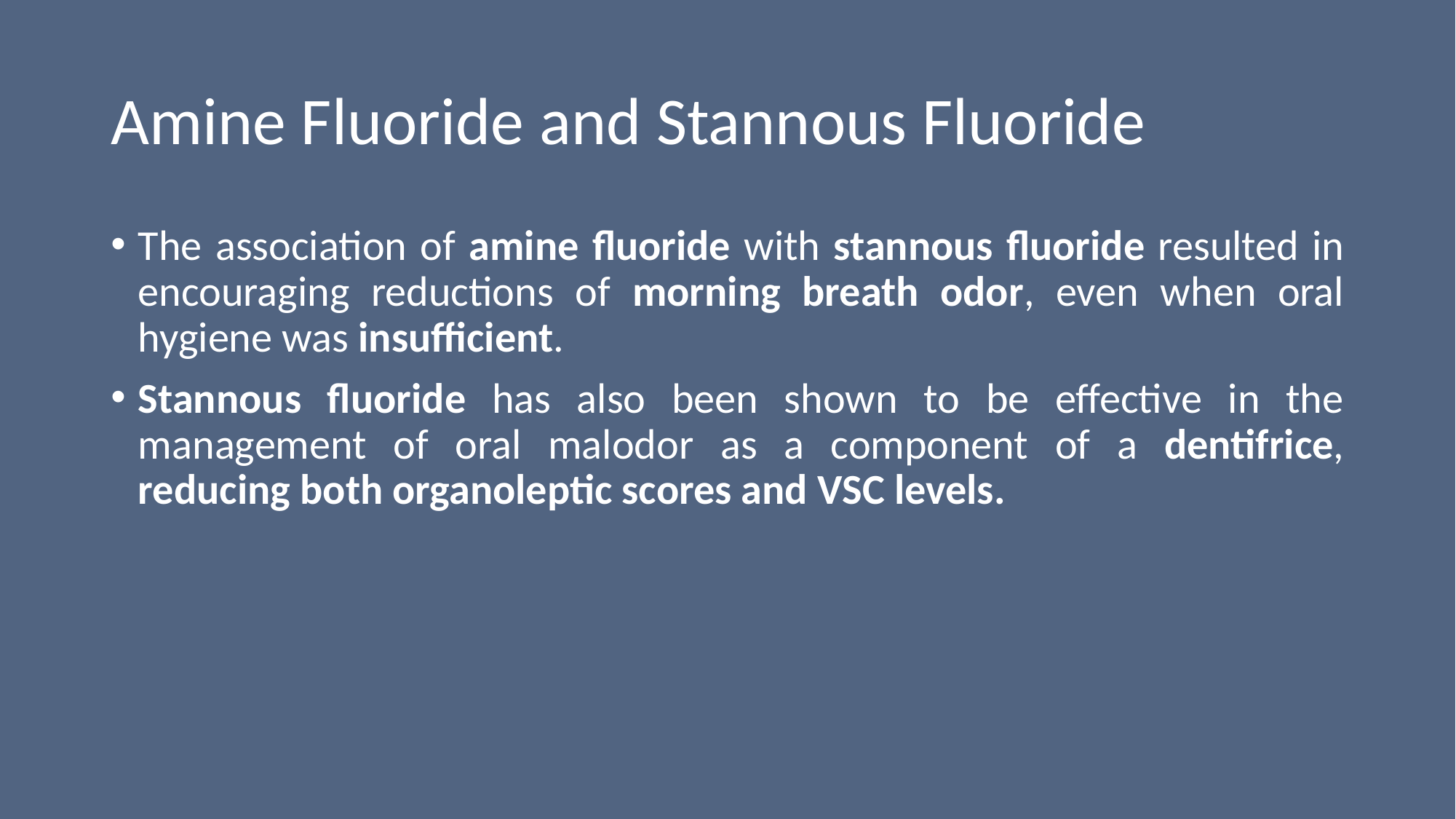

# Amine Fluoride and Stannous Fluoride
The association of amine fluoride with stannous fluoride resulted in encouraging reductions of morning breath odor, even when oral hygiene was insufficient.
Stannous fluoride has also been shown to be effective in the management of oral malodor as a component of a dentifrice, reducing both organoleptic scores and VSC levels.